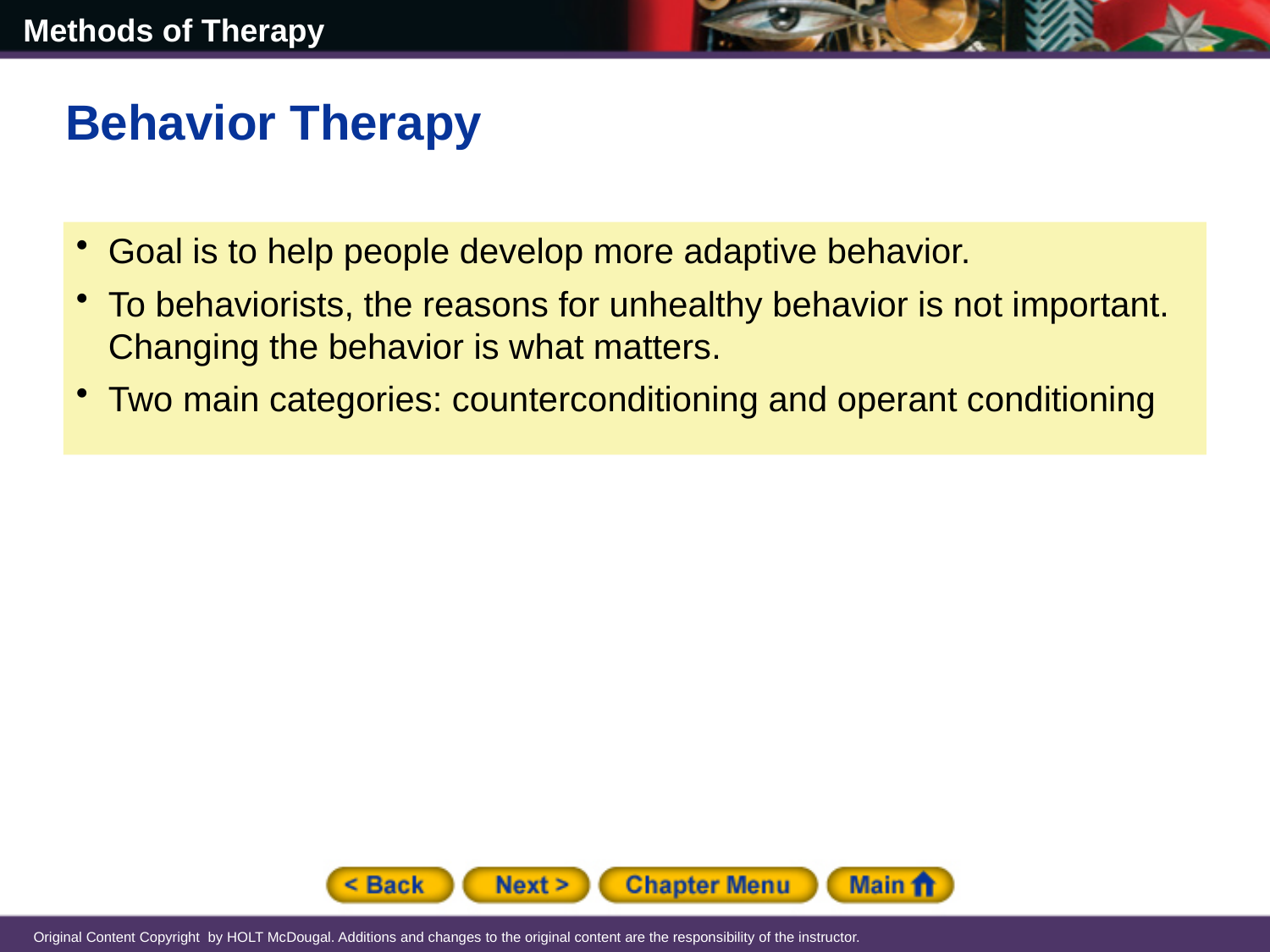

Behavior Therapy
Goal is to help people develop more adaptive behavior.
To behaviorists, the reasons for unhealthy behavior is not important. Changing the behavior is what matters.
Two main categories: counterconditioning and operant conditioning